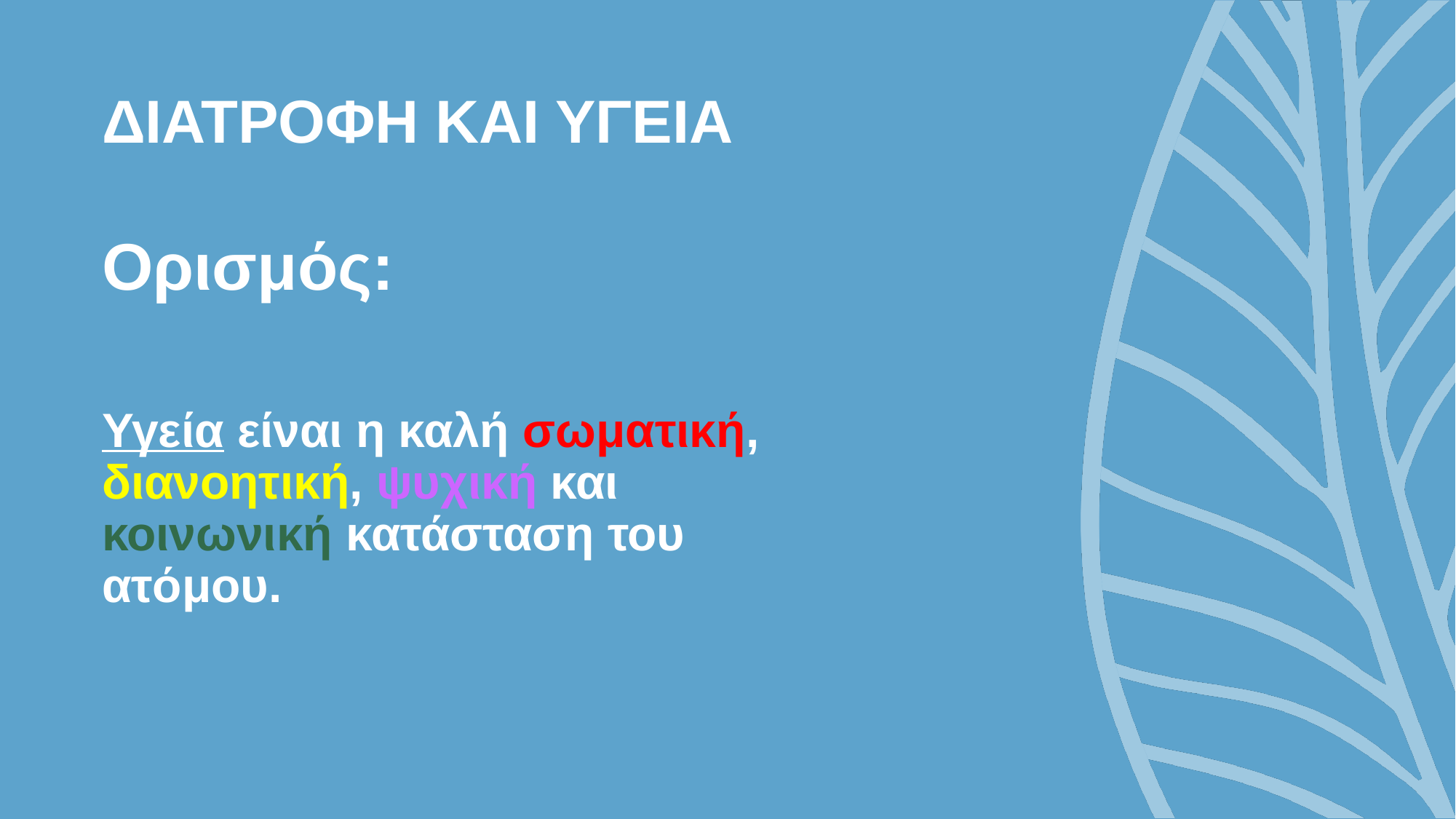

# ΔΙΑΤΡΟΦΗ ΚΑΙ ΥΓΕΙΑ
Ορισμός:

Υγεία είναι η καλή σωματική, διανοητική, ψυχική και κοινωνική κατάσταση του ατόμου.